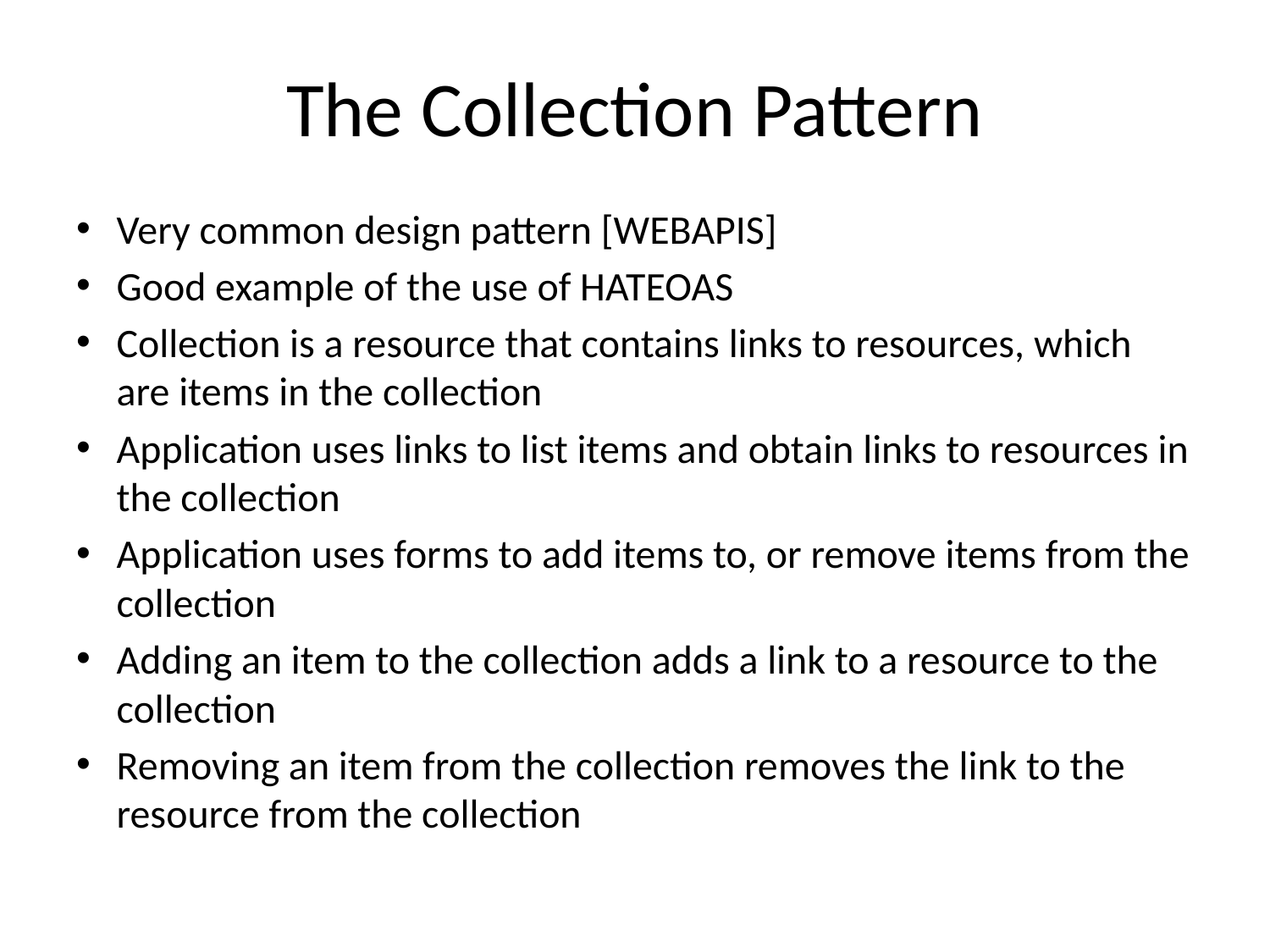

# The Collection Pattern
Very common design pattern [WEBAPIS]
Good example of the use of HATEOAS
Collection is a resource that contains links to resources, which are items in the collection
Application uses links to list items and obtain links to resources in the collection
Application uses forms to add items to, or remove items from the collection
Adding an item to the collection adds a link to a resource to the collection
Removing an item from the collection removes the link to the resource from the collection